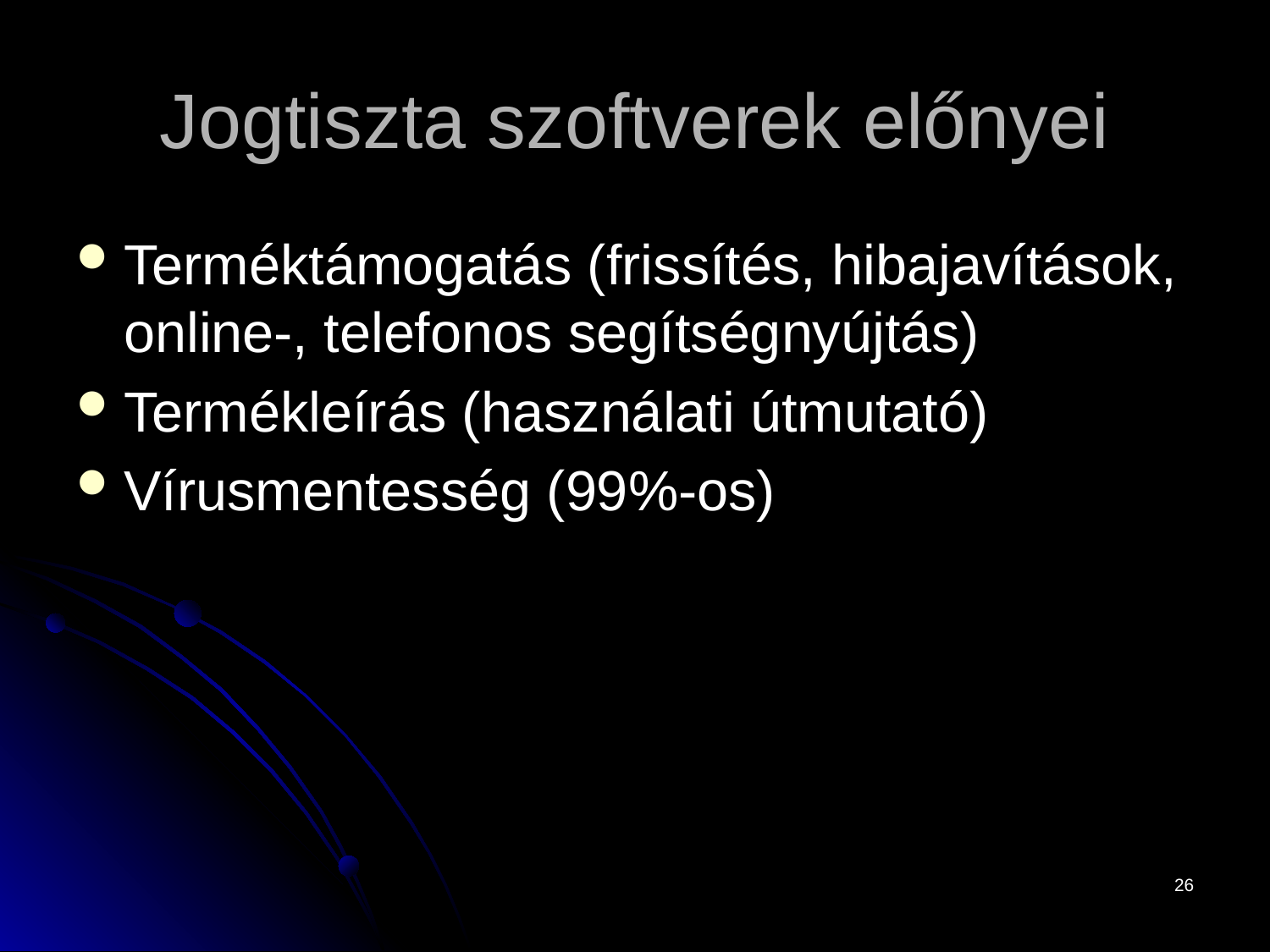

# Jogtiszta szoftverek előnyei
Terméktámogatás (frissítés, hibajavítások, online-, telefonos segítségnyújtás)
Termékleírás (használati útmutató)
Vírusmentesség (99%-os)
26